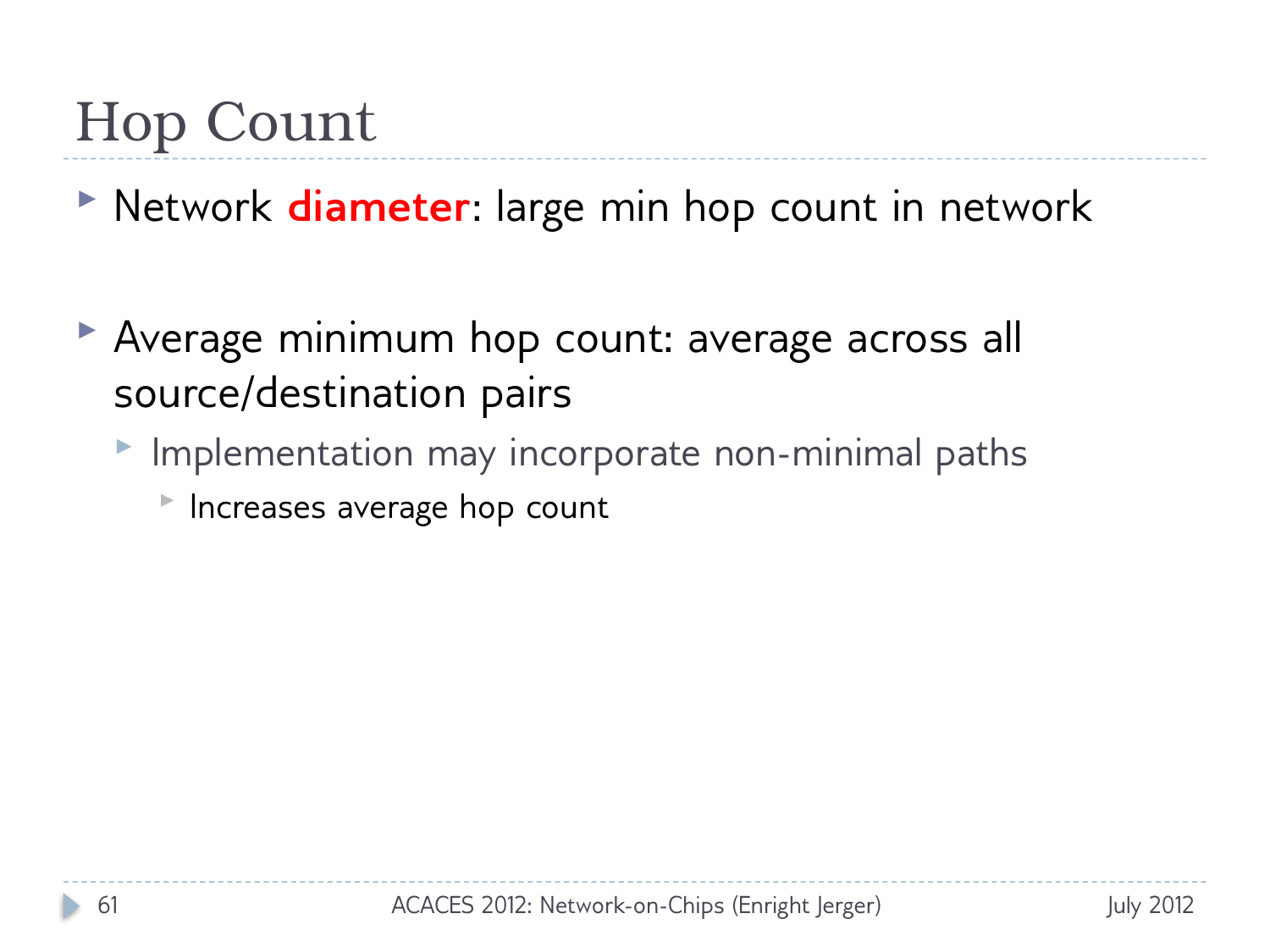

# Hop Count
Network diameter: large min hop count in network

Average minimum hop count: average across all source/destination pairs
Implementation may incorporate non-minimal paths
Increases average hop count

61
ACACES 2012: Network-on-Chips (Enright Jerger)
July 2012